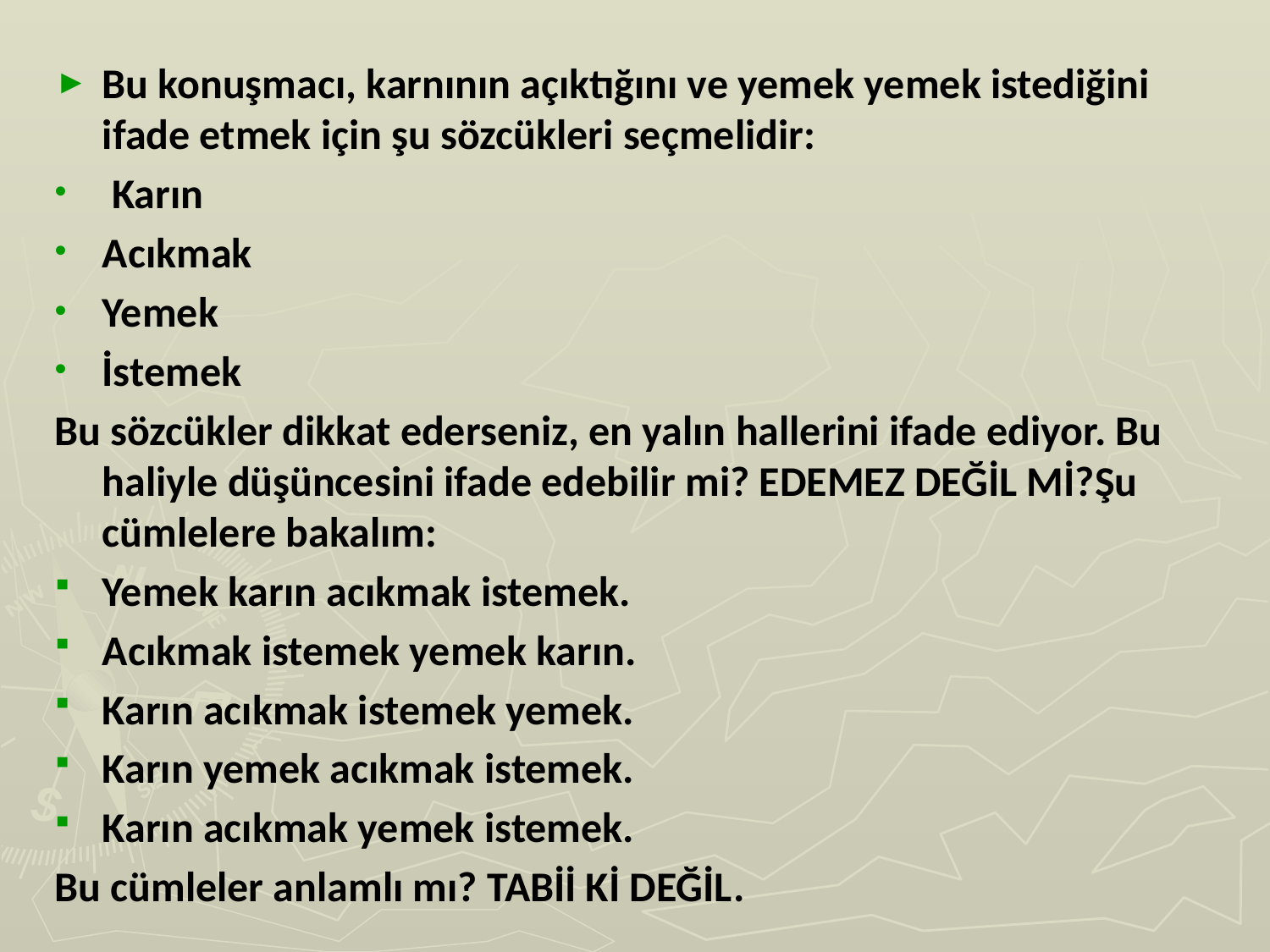

Bu konuşmacı, karnının açıktığını ve yemek yemek istediğini ifade etmek için şu sözcükleri seçmelidir:
 Karın
Acıkmak
Yemek
İstemek
Bu sözcükler dikkat ederseniz, en yalın hallerini ifade ediyor. Bu haliyle düşüncesini ifade edebilir mi? EDEMEZ DEĞİL Mİ?Şu cümlelere bakalım:
Yemek karın acıkmak istemek.
Acıkmak istemek yemek karın.
Karın acıkmak istemek yemek.
Karın yemek acıkmak istemek.
Karın acıkmak yemek istemek.
Bu cümleler anlamlı mı? TABİİ Kİ DEĞİL.